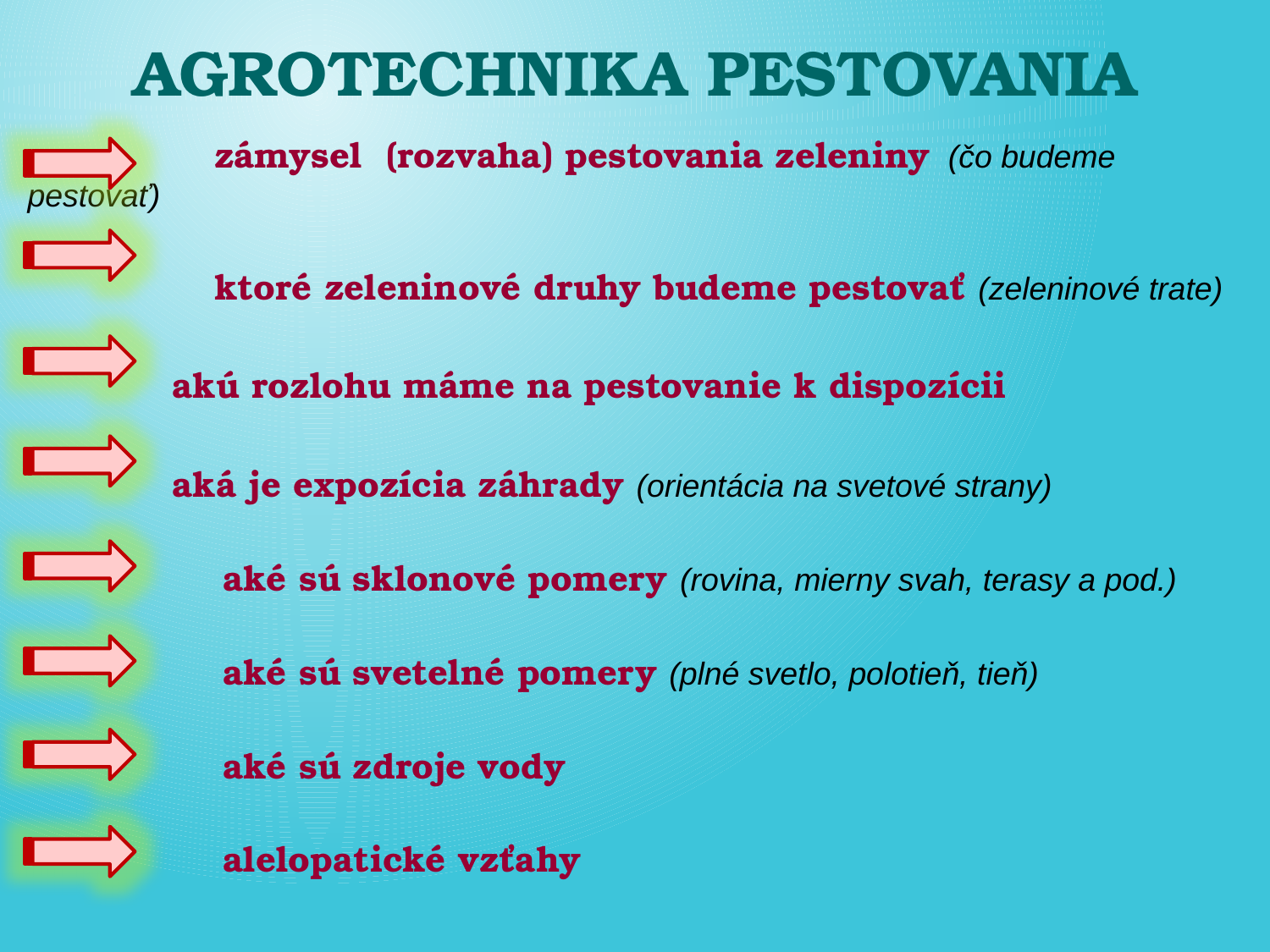

# AGROTECHNIKA PESTOVANIA
                     zámysel  (rozvaha) pestovania zeleniny  (čo budeme pestovať)

                     ktoré zeleninové druhy budeme pestovať (zeleninové trate)

            akú rozlohu máme na pestovanie k dispozícii

            aká je expozícia záhrady (orientácia na svetové strany)

                      aké sú sklonové pomery (rovina, mierny svah, terasy a pod.)

                      aké sú svetelné pomery (plné svetlo, polotieň, tieň)

                      aké sú zdroje vody

                      alelopatické vzťahy